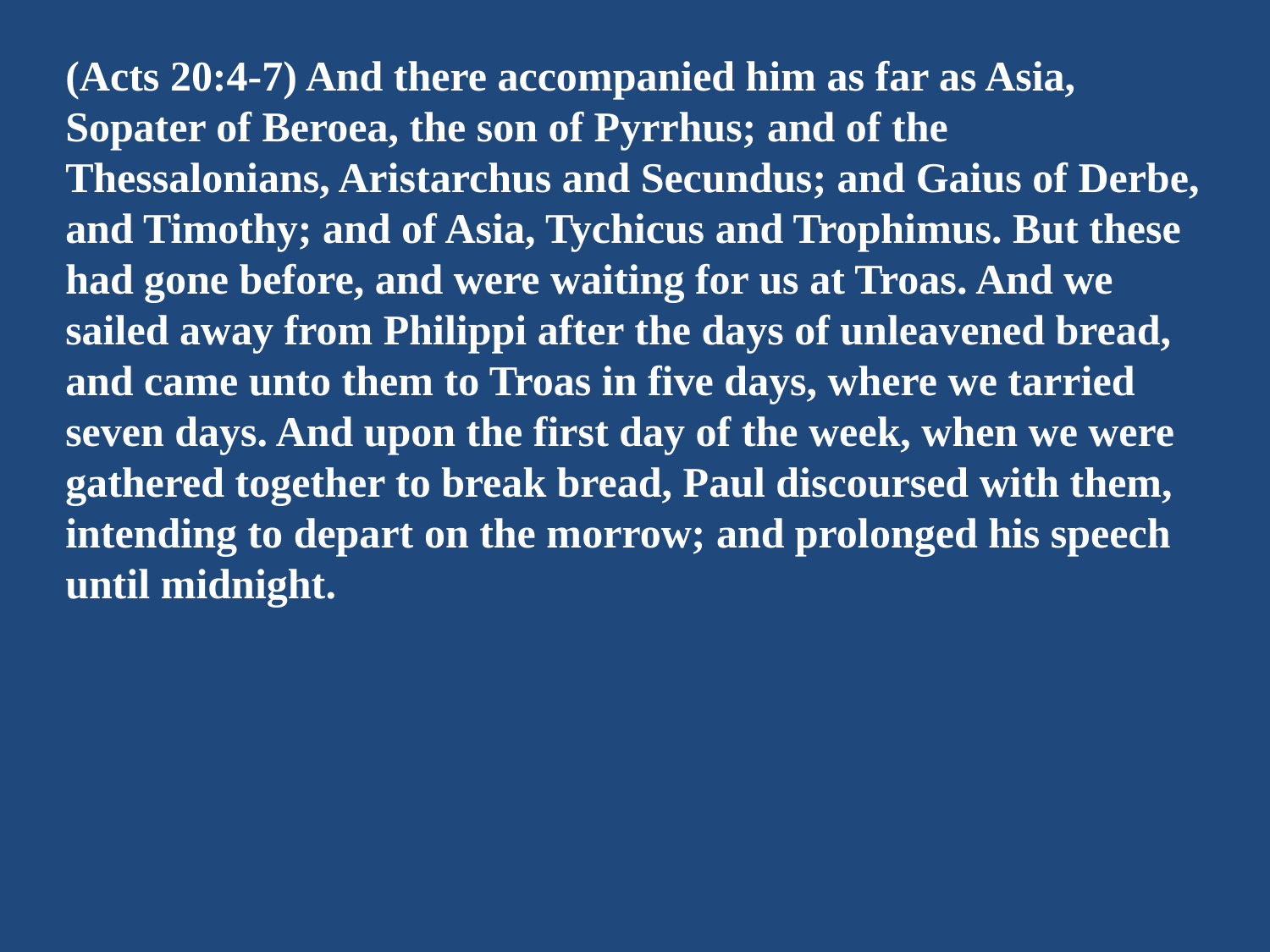

(Acts 20:4-7) And there accompanied him as far as Asia, Sopater of Beroea, the son of Pyrrhus; and of the Thessalonians, Aristarchus and Secundus; and Gaius of Derbe, and Timothy; and of Asia, Tychicus and Trophimus. But these had gone before, and were waiting for us at Troas. And we sailed away from Philippi after the days of unleavened bread, and came unto them to Troas in five days, where we tarried seven days. And upon the first day of the week, when we were gathered together to break bread, Paul discoursed with them, intending to depart on the morrow; and prolonged his speech until midnight.